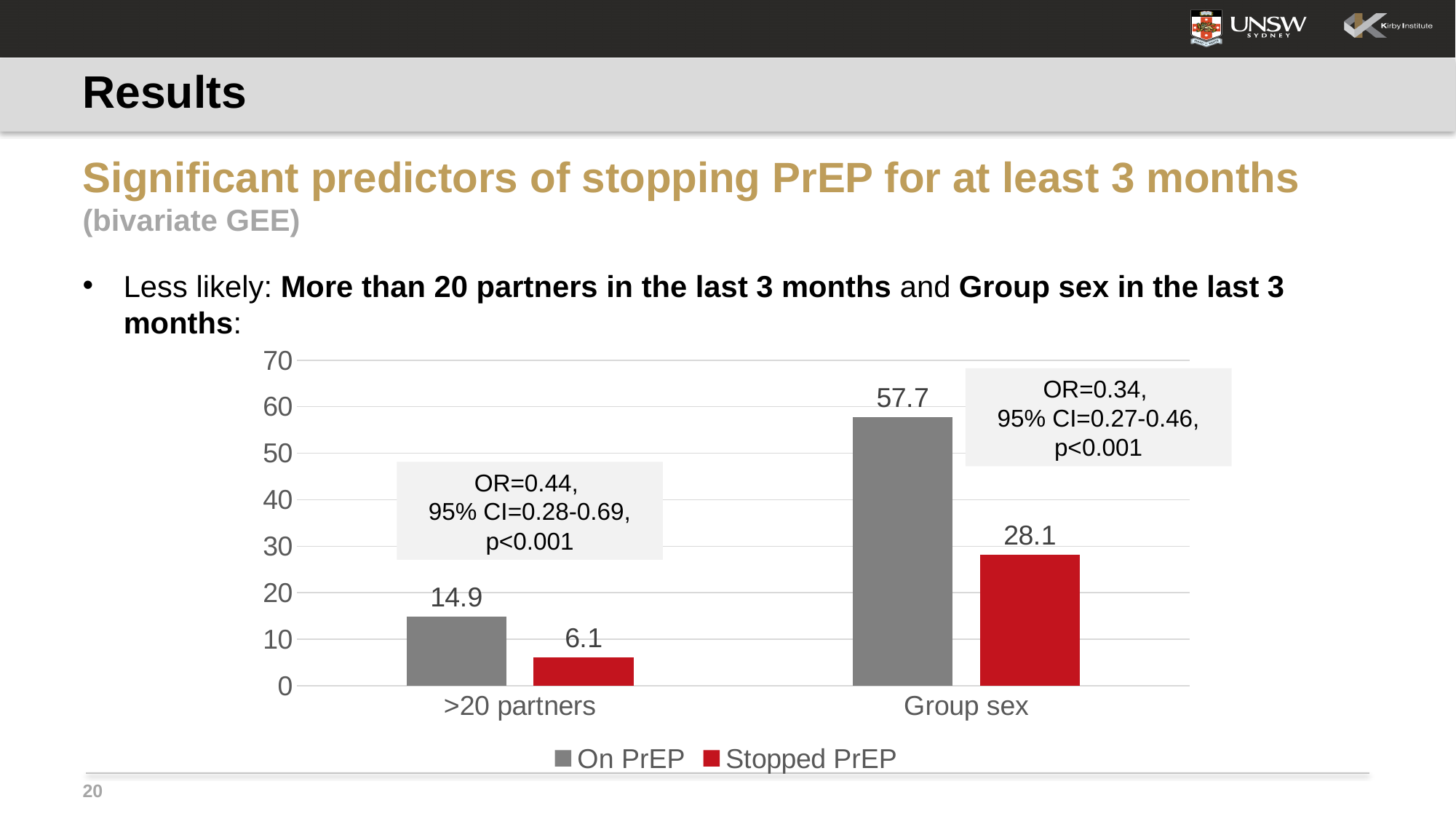

# Results
Significant predictors of stopping PrEP for at least 3 months (bivariate GEE)

Less likely: More than 20 partners in the last 3 months and Group sex in the last 3 months:

### Chart

| Category | On PrEP | Stopped PrEP |
|---|---|---|
| >20 partners | 14.9 | 6.1 |
| Group sex | 57.7 | 28.1 |
OR=0.34,
95% CI=0.27-0.46, p<0.001
OR=0.44,
95% CI=0.28-0.69, p<0.001

20